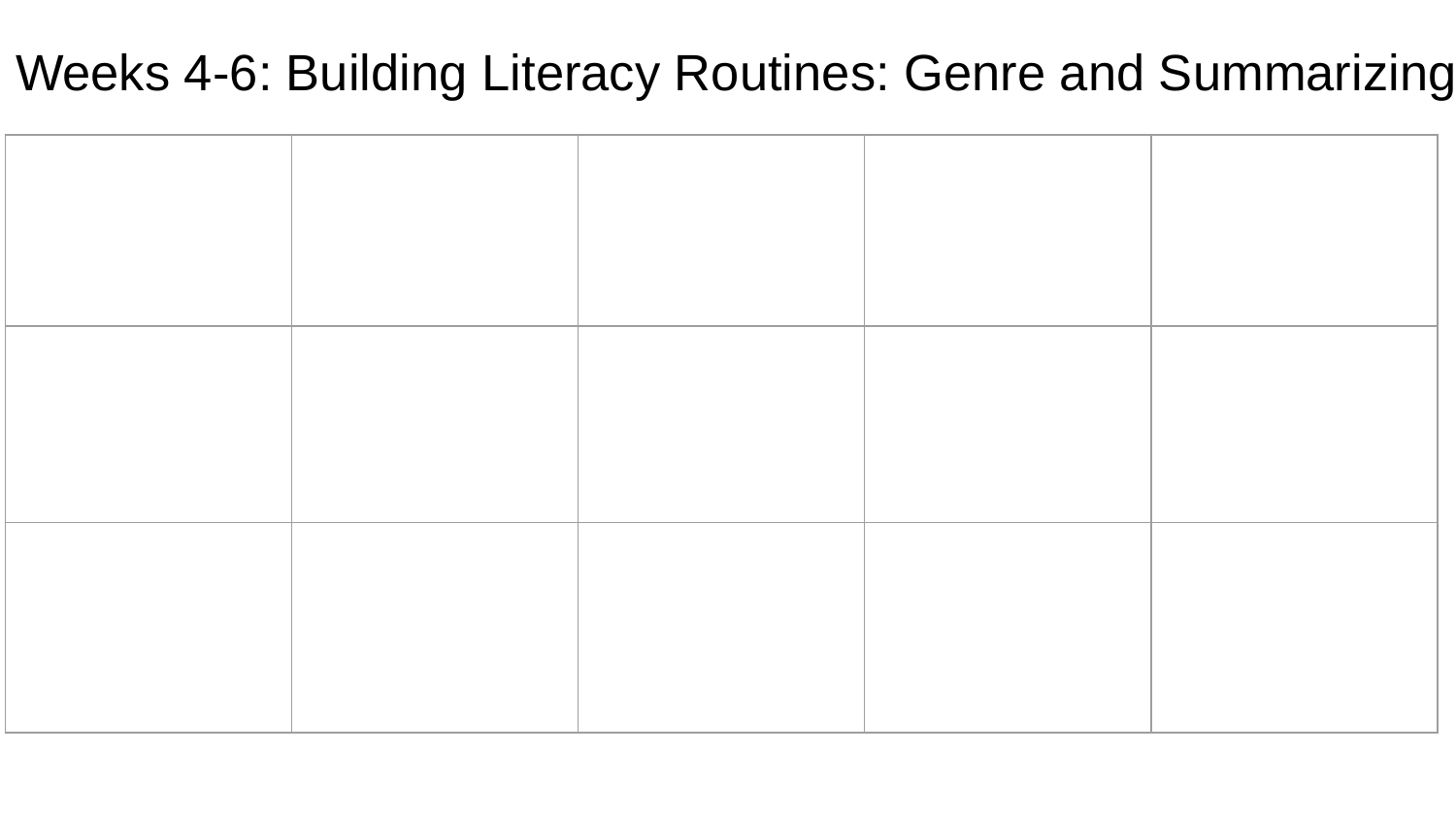

Lesson 8: Introduction to the Simplified Informational Pillar
Art Connection Lesson 8: Informational Patterns (Plants)
# Weeks 4-6: Building Literacy Routines: Genre and Summarizing
Lesson 9: Summarizing Informational Writing
|  |  |  |  |  |
| --- | --- | --- | --- | --- |
|  |  |  |  |  |
|  |  |  |  |  |
Art Connection Lesson Lesson 9: Informational Pillar (Frogs)
Lesson 3: Create Your Own Book Covers - repeat this lesson
Art Connection Lesson Lesson 10: Informational Summarizing(Ladybugs)
Lesson 10: Introduction to the Simplified Opinion Pillar
Lesson 11: Summarizing Opinion Pieces

Art Connections Lesson 48: Vocabulary On The Move (Moving/Ocean)
Vocabulary Lesson 3: No Go Game

Art Connections Lesson 49: More Vivid Verbs! (Let’s Get Out of Here!)